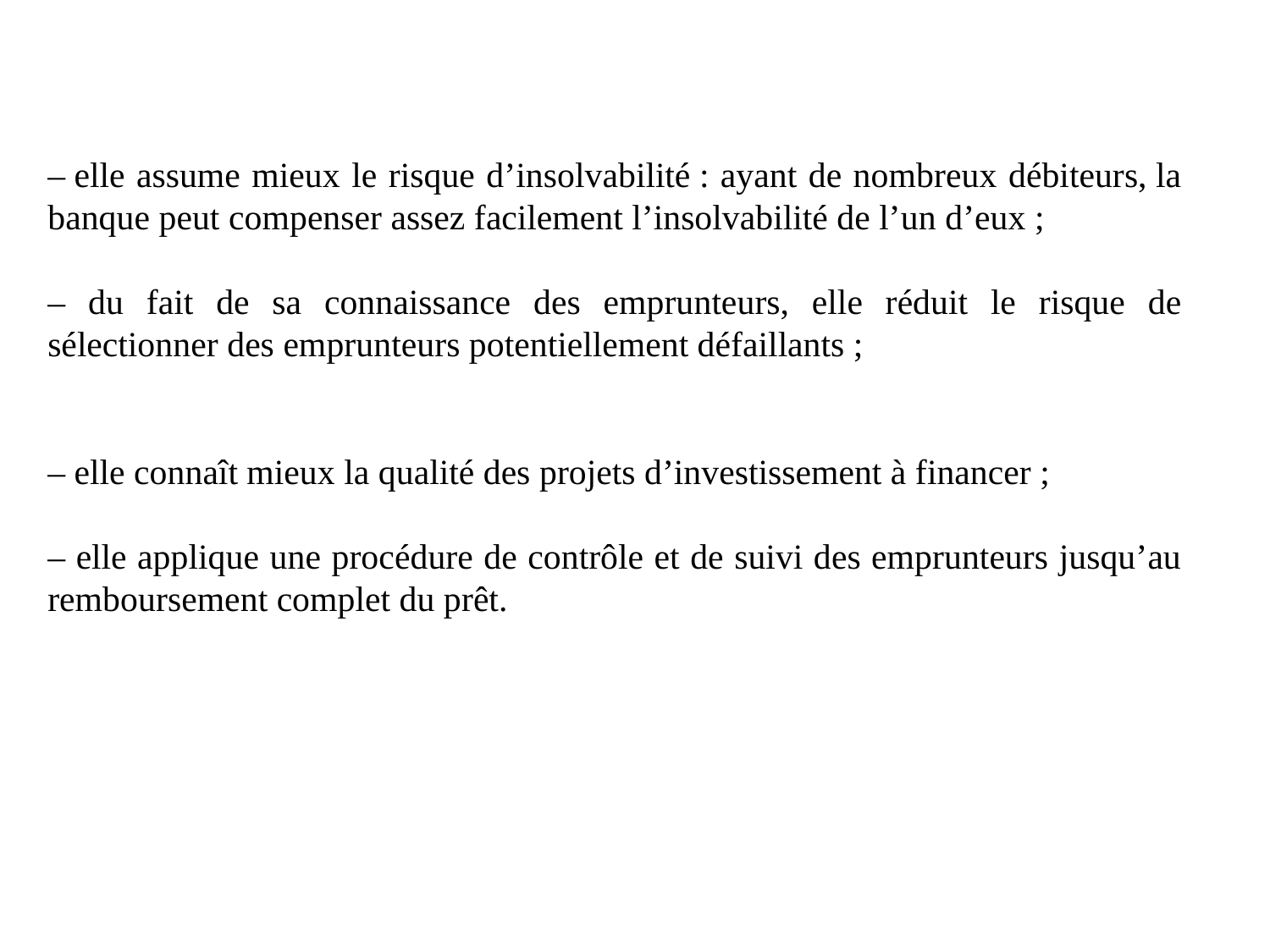

– elle assume mieux le risque d’insolvabilité : ayant de nombreux débiteurs, la banque peut compenser assez facilement l’insolvabilité de l’un d’eux ;

– du fait de sa connaissance des emprunteurs, elle réduit le risque de sélectionner des emprunteurs potentiellement défaillants ;

– elle connaît mieux la qualité des projets d’investissement à financer ;

– elle applique une procédure de contrôle et de suivi des emprunteurs jusqu’au remboursement complet du prêt.